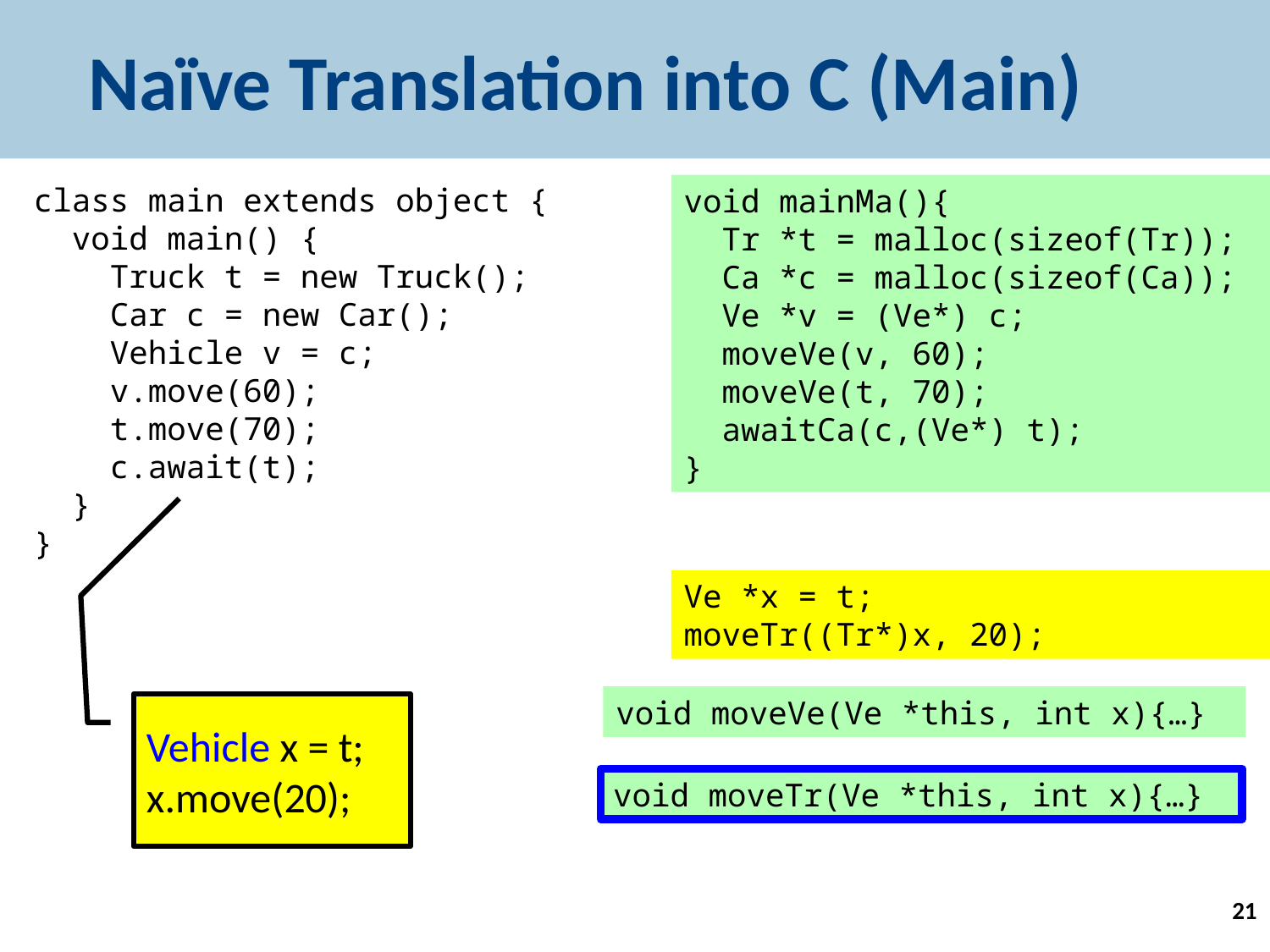

# Naïve Translation into C (Main)
class main extends object {
  void main() {
    Truck t = new Truck();
    Car c = new Car();
    Vehicle v = c;
    v.move(60);
    t.move(70);
    c.await(t);
  }
}
void mainMa(){
  Tr *t = malloc(sizeof(Tr));
  Ca *c = malloc(sizeof(Ca));
  Ve *v = (Ve*) c;
  moveVe(v, 60);
  moveVe(t, 70);
  awaitCa(c,(Ve*) t);
}
Ve *x = t;
moveTr((Tr*)x, 20);
void moveVe(Ve *this, int x){…}
Vehicle x = t;
x.move(20);
void moveTr(Ve *this, int x){…}
21